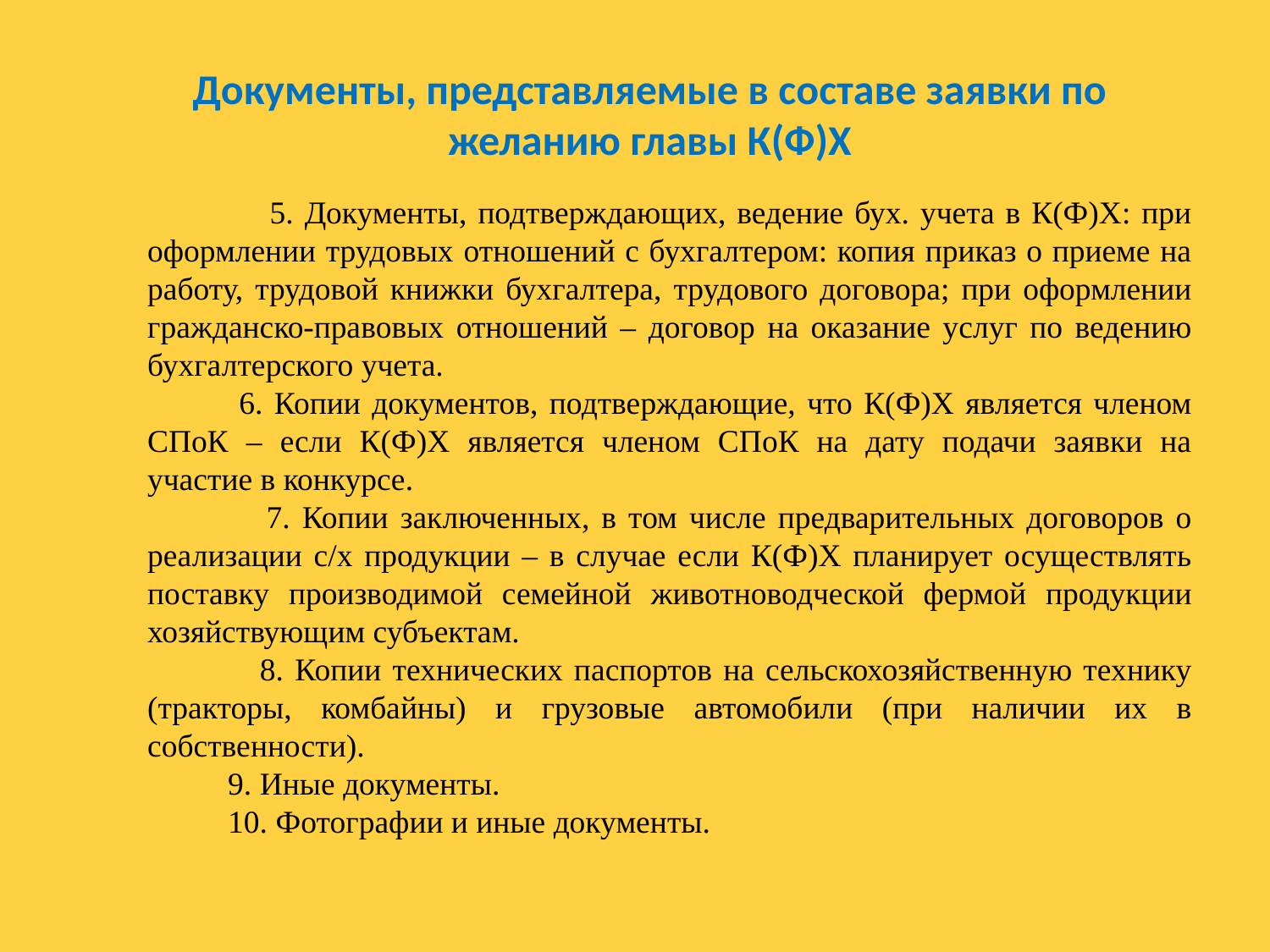

Документы, представляемые в составе заявки по желанию главы К(Ф)Х
            5. Документы, подтверждающих, ведение бух. учета в К(Ф)Х: при оформлении трудовых отношений с бухгалтером: копия приказ о приеме на работу, трудовой книжки бухгалтера, трудового договора; при оформлении гражданско-правовых отношений – договор на оказание услуг по ведению бухгалтерского учета.
        6. Копии документов, подтверждающие, что К(Ф)Х является членом СПоК – если К(Ф)Х является членом СПоК на дату подачи заявки на участие в конкурсе.
          7. Копии заключенных, в том числе предварительных договоров о реализации с/х продукции – в случае если К(Ф)Х планирует осуществлять поставку производимой семейной животноводческой фермой продукции хозяйствующим субъектам.
          8. Копии технических паспортов на сельскохозяйственную технику (тракторы, комбайны) и грузовые автомобили (при наличии их в собственности).
          9. Иные документы.
          10. Фотографии и иные документы.